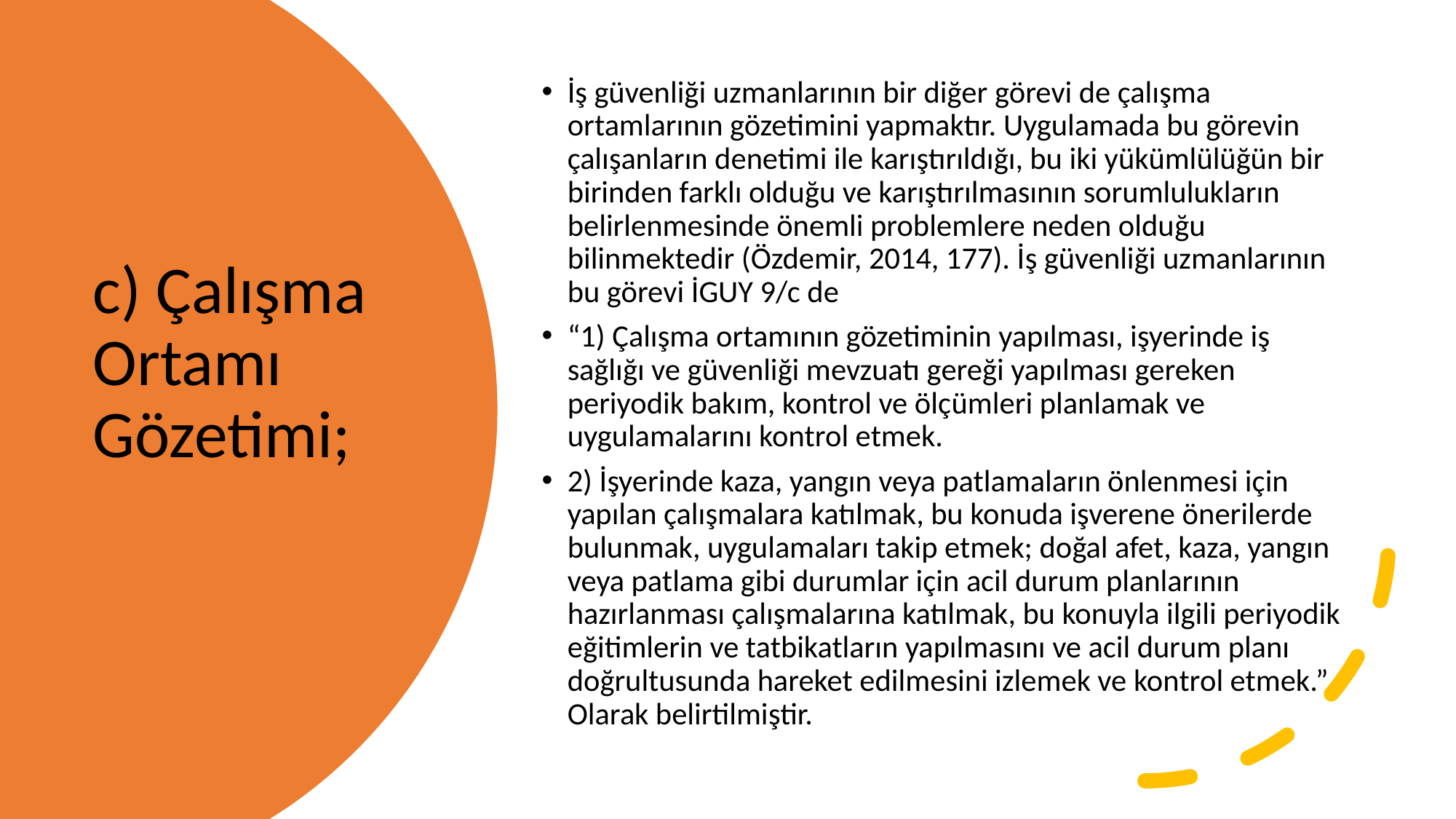

İş güvenliği uzmanlarının bir diğer görevi de çalışma ortamlarının gözetimini yapmaktır. Uygulamada bu görevin çalışanların denetimi ile karıştırıldığı, bu iki yükümlülüğün bir birinden farklı olduğu ve karıştırılmasının sorumlulukların belirlenmesinde önemli problemlere neden olduğu bilinmektedir (Özdemir, 2014, 177). İş güvenliği uzmanlarının bu görevi İGUY 9/c de
“1) Çalışma ortamının gözetiminin yapılması, işyerinde iş sağlığı ve güvenliği mevzuatı gereği yapılması gereken periyodik bakım, kontrol ve ölçümleri planlamak ve uygulamalarını kontrol etmek.
2) İşyerinde kaza, yangın veya patlamaların önlenmesi için yapılan çalışmalara katılmak, bu konuda işverene önerilerde bulunmak, uygulamaları takip etmek; doğal afet, kaza, yangın veya patlama gibi durumlar için acil durum planlarının hazırlanması çalışmalarına katılmak, bu konuyla ilgili periyodik eğitimlerin ve tatbikatların yapılmasını ve acil durum planı doğrultusunda hareket edilmesini izlemek ve kontrol etmek.” Olarak belirtilmiştir.

# c) Çalışma Ortamı Gözetimi;